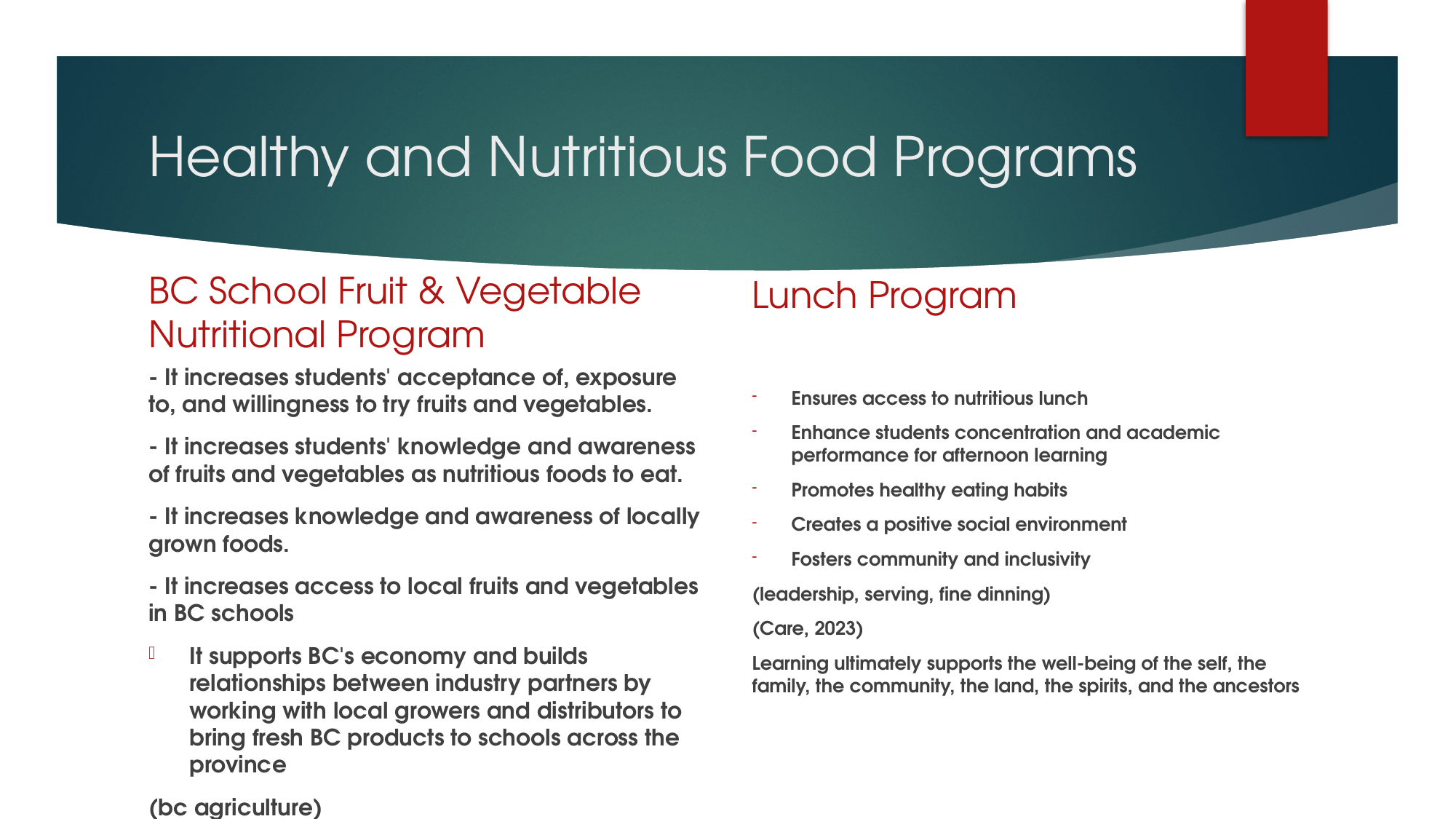

# Healthy and Nutritious Food Programs

BC School Fruit & Vegetable Nutritional Program

Lunch Program

- It increases students' acceptance of, exposure to, and willingness to try fruits and vegetables.
- It increases students' knowledge and awareness of fruits and vegetables as nutritious foods to eat.
- It increases knowledge and awareness of locally grown foods.
- It increases access to local fruits and vegetables in BC schools
It supports BC's economy and builds relationships between industry partners by working with local growers and distributors to bring fresh BC products to schools across the province
(bc agriculture)
Ensures access to nutritious lunch
Enhance students concentration and academic performance for afternoon learning
Promotes healthy eating habits
Creates a positive social environment
Fosters community and inclusivity
(leadership, serving, fine dinning)
(Care, 2023)
Learning ultimately supports the well-being of the self, the family, the community, the land, the spirits, and the ancestors